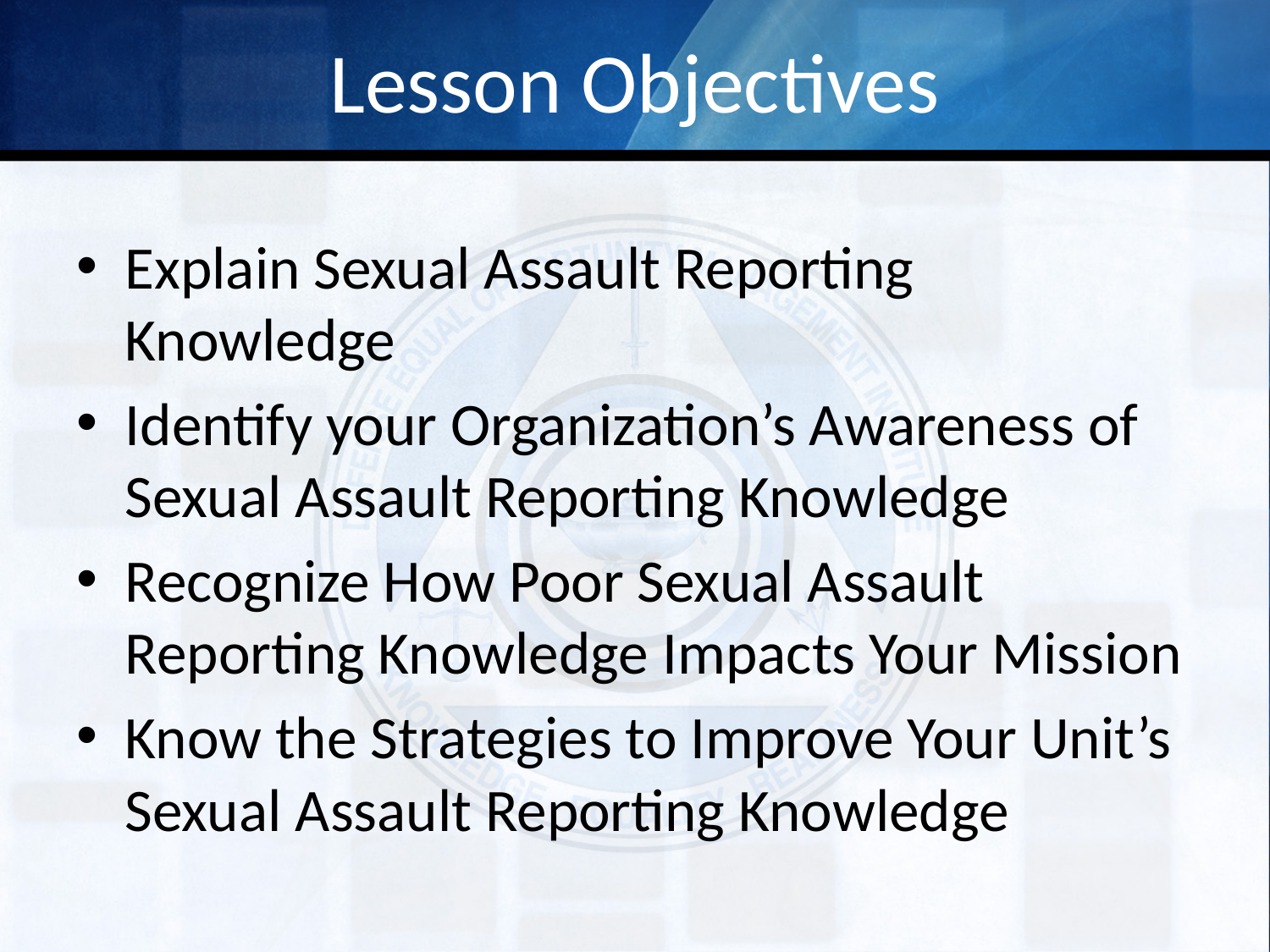

# Lesson Objectives
Explain Sexual Assault Reporting Knowledge
Identify your Organization’s Awareness of Sexual Assault Reporting Knowledge
Recognize How Poor Sexual Assault Reporting Knowledge Impacts Your Mission
Know the Strategies to Improve Your Unit’s Sexual Assault Reporting Knowledge